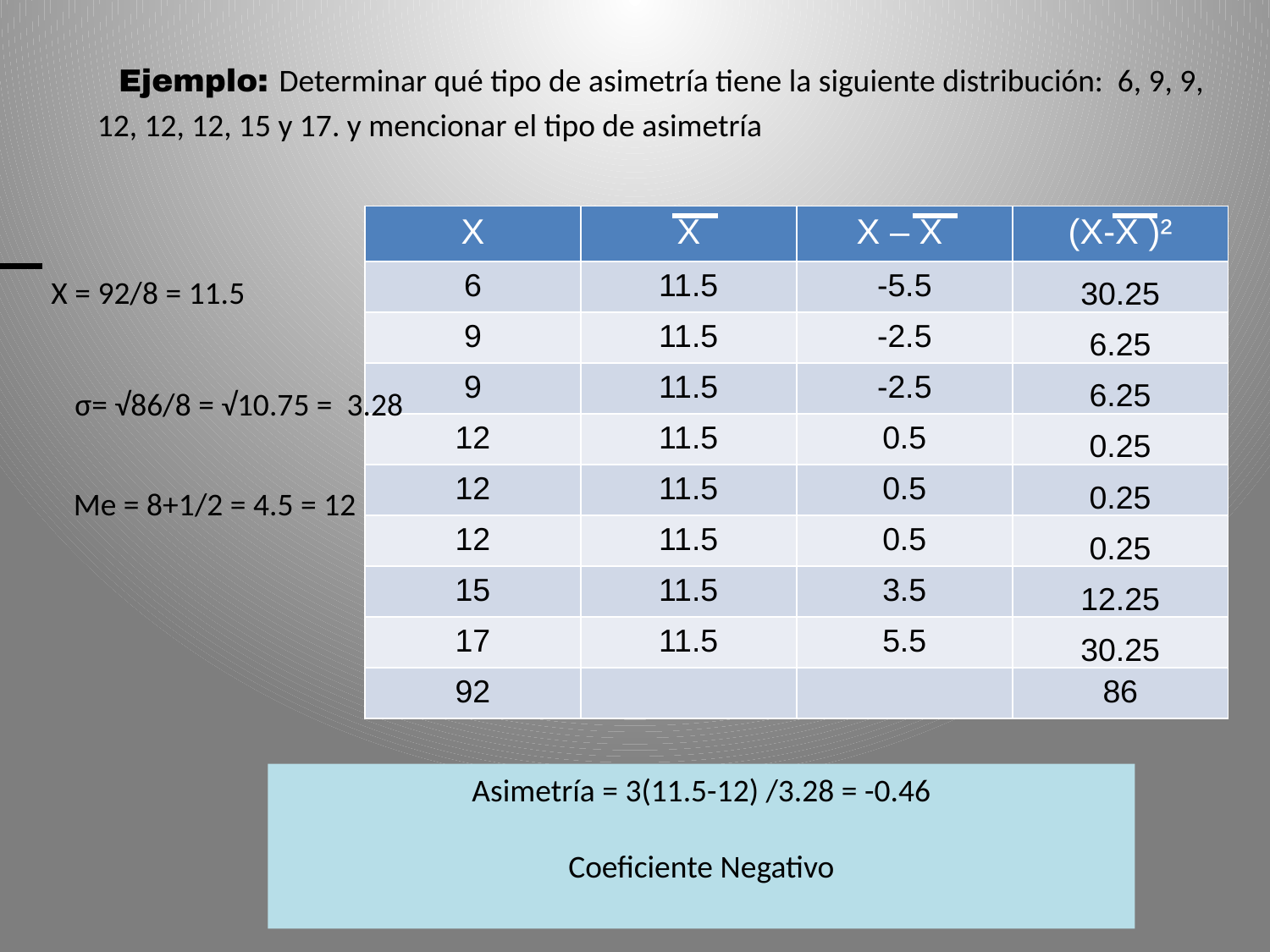

Ejemplo: Determinar qué tipo de asimetría tiene la siguiente distribución:  6, 9, 9, 12, 12, 12, 15 y 17. y mencionar el tipo de asimetría
| X | X | X – X | (X-X )² |
| --- | --- | --- | --- |
| 6 | 11.5 | -5.5 | 30.25 |
| 9 | 11.5 | -2.5 | 6.25 |
| 9 | 11.5 | -2.5 | 6.25 |
| 12 | 11.5 | 0.5 | 0.25 |
| 12 | 11.5 | 0.5 | 0.25 |
| 12 | 11.5 | 0.5 | 0.25 |
| 15 | 11.5 | 3.5 | 12.25 |
| 17 | 11.5 | 5.5 | 30.25 |
| 92 |  |  | 86 |

X = 92/8 = 11.5
σ= √86/8 = √10.75 =  3.28
Me = 8+1/2 = 4.5 = 12
Asimetría = 3(11.5-12) /3.28 = -0.46

Coeficiente Negativo